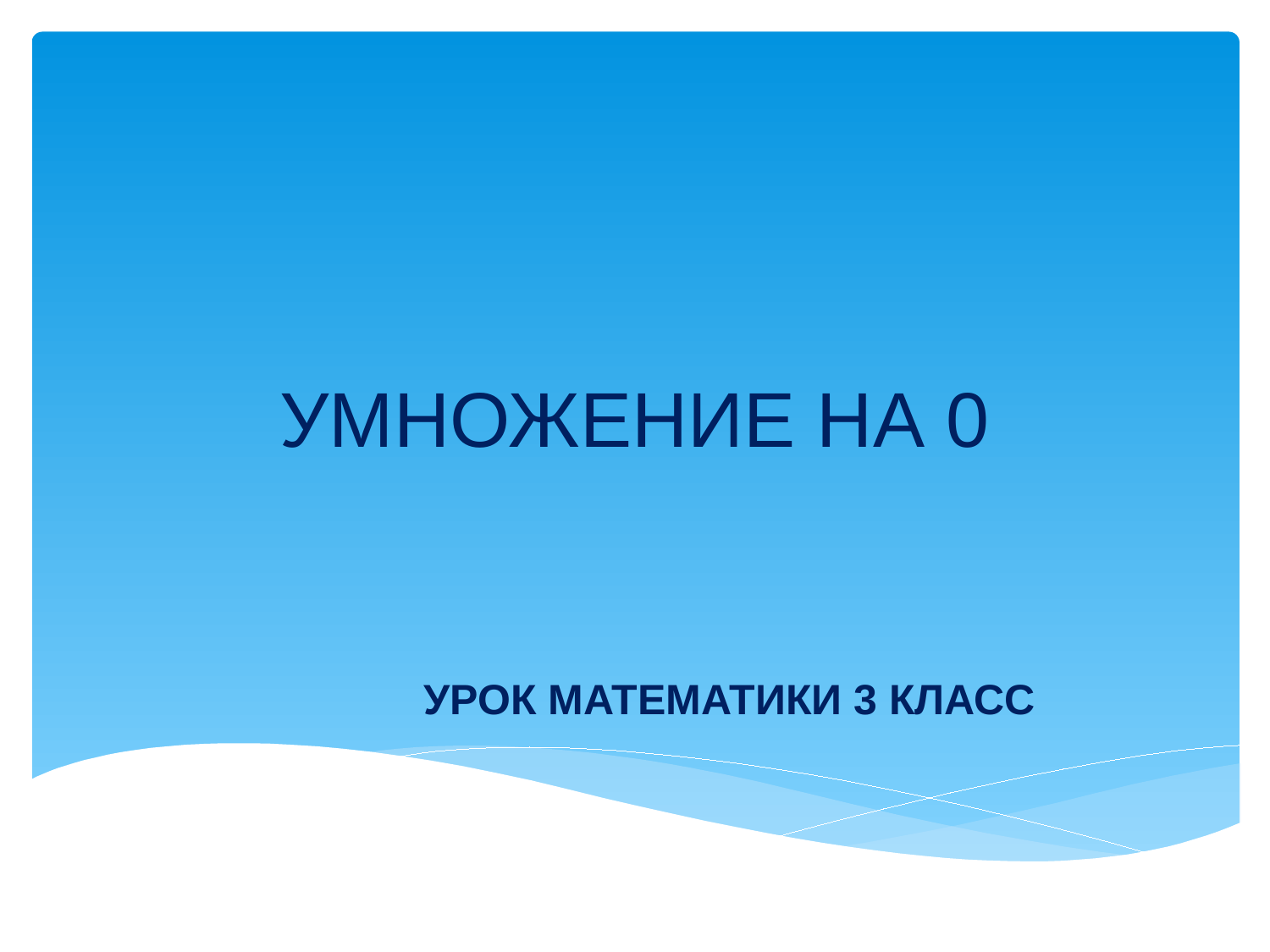

# УМНОЖЕНИЕ НА 0
УРОК МАТЕМАТИКИ 3 КЛАСС